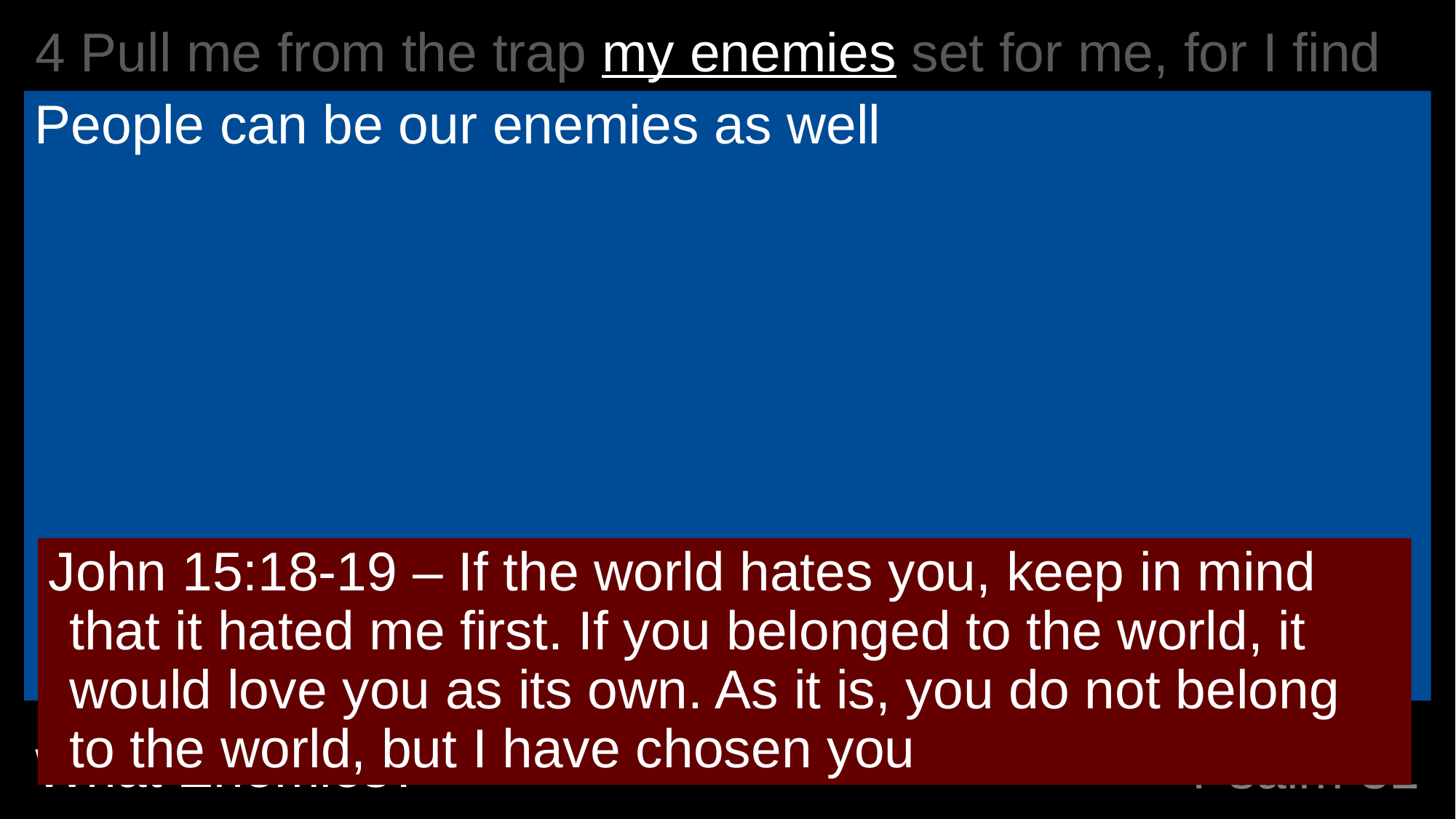

4 Pull me from the trap my enemies set for me, for I find protection in you alone.

People can be our enemies as well

John 15:18-19 – If the world hates you, keep in mind that it hated me first. If you belonged to the world, it would love you as its own. As it is, you do not belong to the world, but I have chosen you
What Enemies?
# Psalm 31